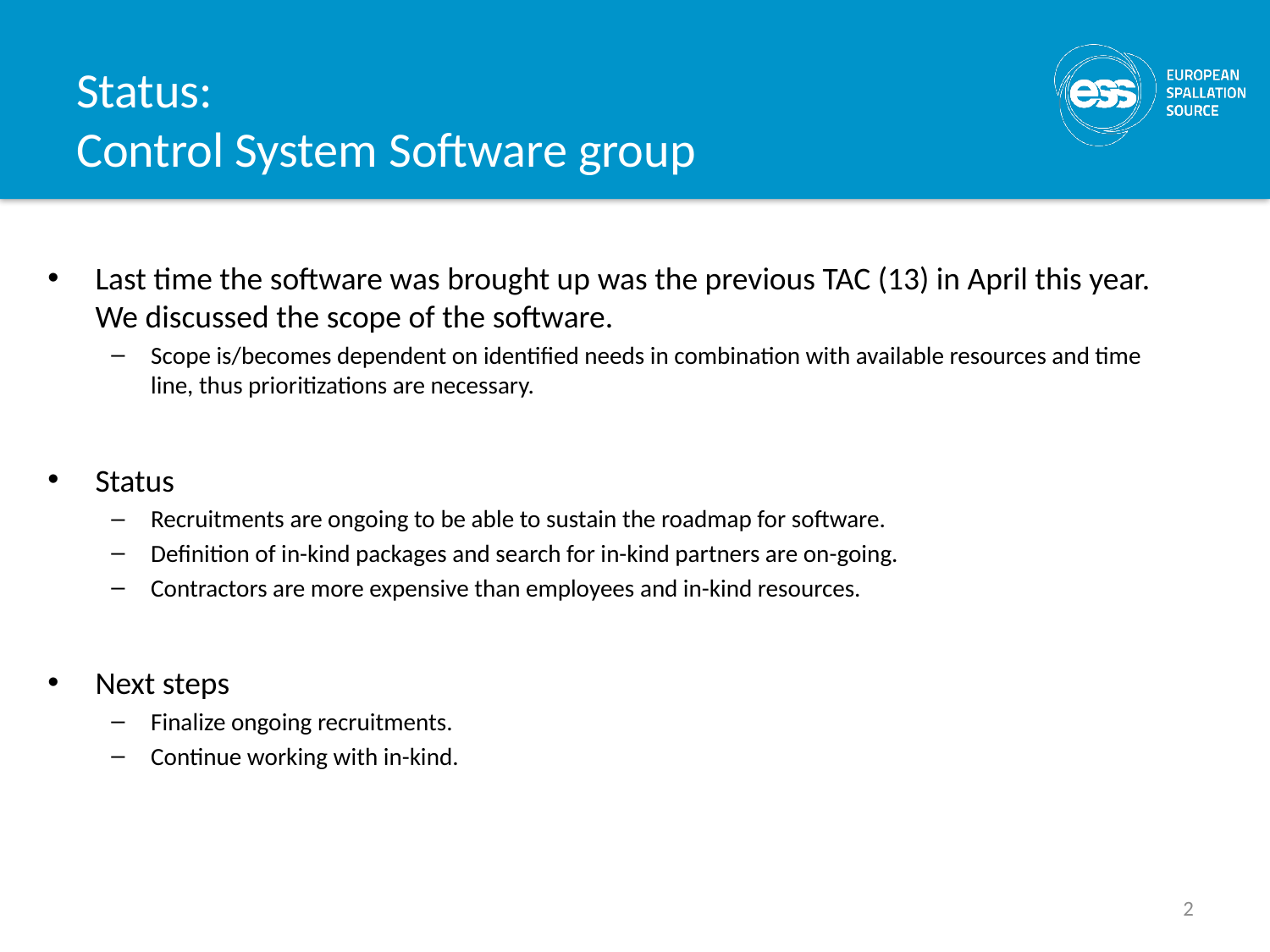

# Status: Control System Software group
Last time the software was brought up was the previous TAC (13) in April this year. We discussed the scope of the software.
Scope is/becomes dependent on identified needs in combination with available resources and time line, thus prioritizations are necessary.

Status
Recruitments are ongoing to be able to sustain the roadmap for software.
Definition of in-kind packages and search for in-kind partners are on-going.
Contractors are more expensive than employees and in-kind resources.

Next steps
Finalize ongoing recruitments.
Continue working with in-kind.
2